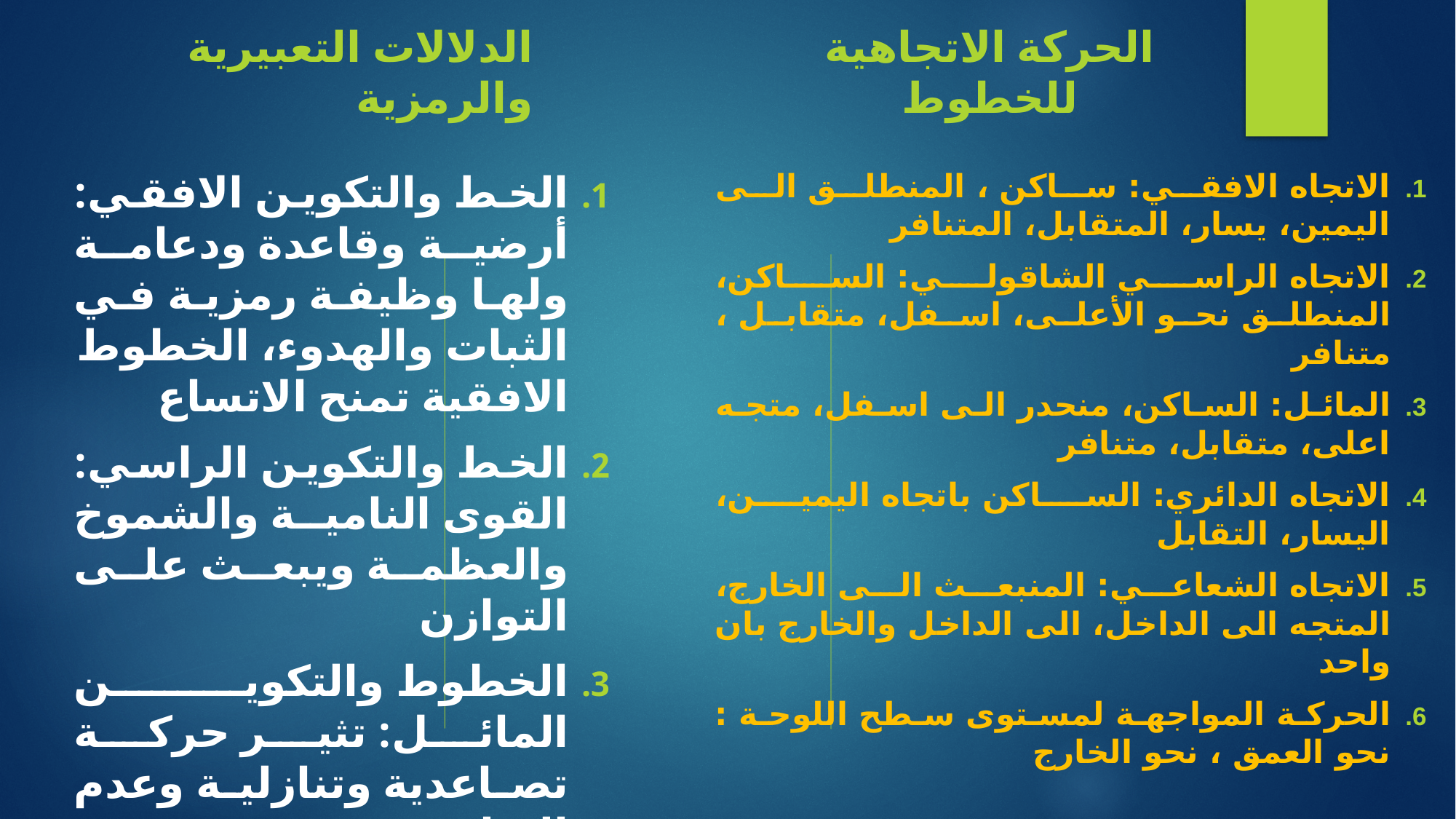

الدلالات التعبيرية والرمزية
الحركة الاتجاهية للخطوط
الخط والتكوين الافقي: أرضية وقاعدة ودعامة ولها وظيفة رمزية في الثبات والهدوء، الخطوط الافقية تمنح الاتساع
الخط والتكوين الراسي: القوى النامية والشموخ والعظمة ويبعث على التوازن
الخطوط والتكوين المائل: تثير حركة تصاعدية وتنازلية وعدم التوازن
الخط المنحني الدائري الوداعة والرشاقة والرقة والزخرفة
الاتجاه الافقي: ساكن ، المنطلق الى اليمين، يسار، المتقابل، المتنافر
الاتجاه الراسي الشاقولي: الساكن، المنطلق نحو الأعلى، اسفل، متقابل ، متنافر
المائل: الساكن، منحدر الى اسفل، متجه اعلى، متقابل، متنافر
الاتجاه الدائري: الساكن باتجاه اليمين، اليسار، التقابل
الاتجاه الشعاعي: المنبعث الى الخارج، المتجه الى الداخل، الى الداخل والخارج بان واحد
الحركة المواجهة لمستوى سطح اللوحة : نحو العمق ، نحو الخارج